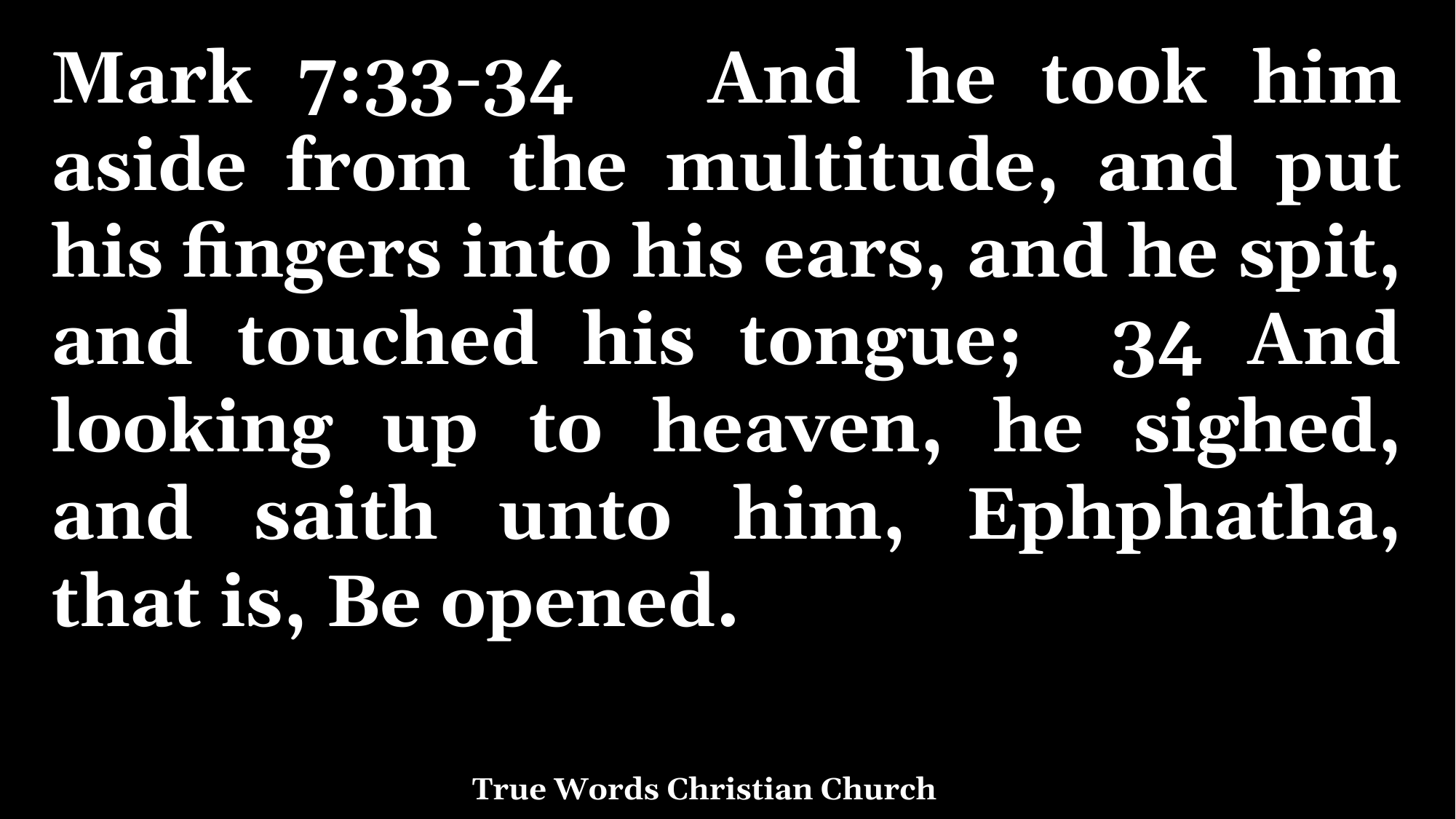

Mark 7:33-34   And he took him aside from the multitude, and put his fingers into his ears, and he spit, and touched his tongue;  34 And looking up to heaven, he sighed, and saith unto him, Ephphatha, that is, Be opened.
True Words Christian Church